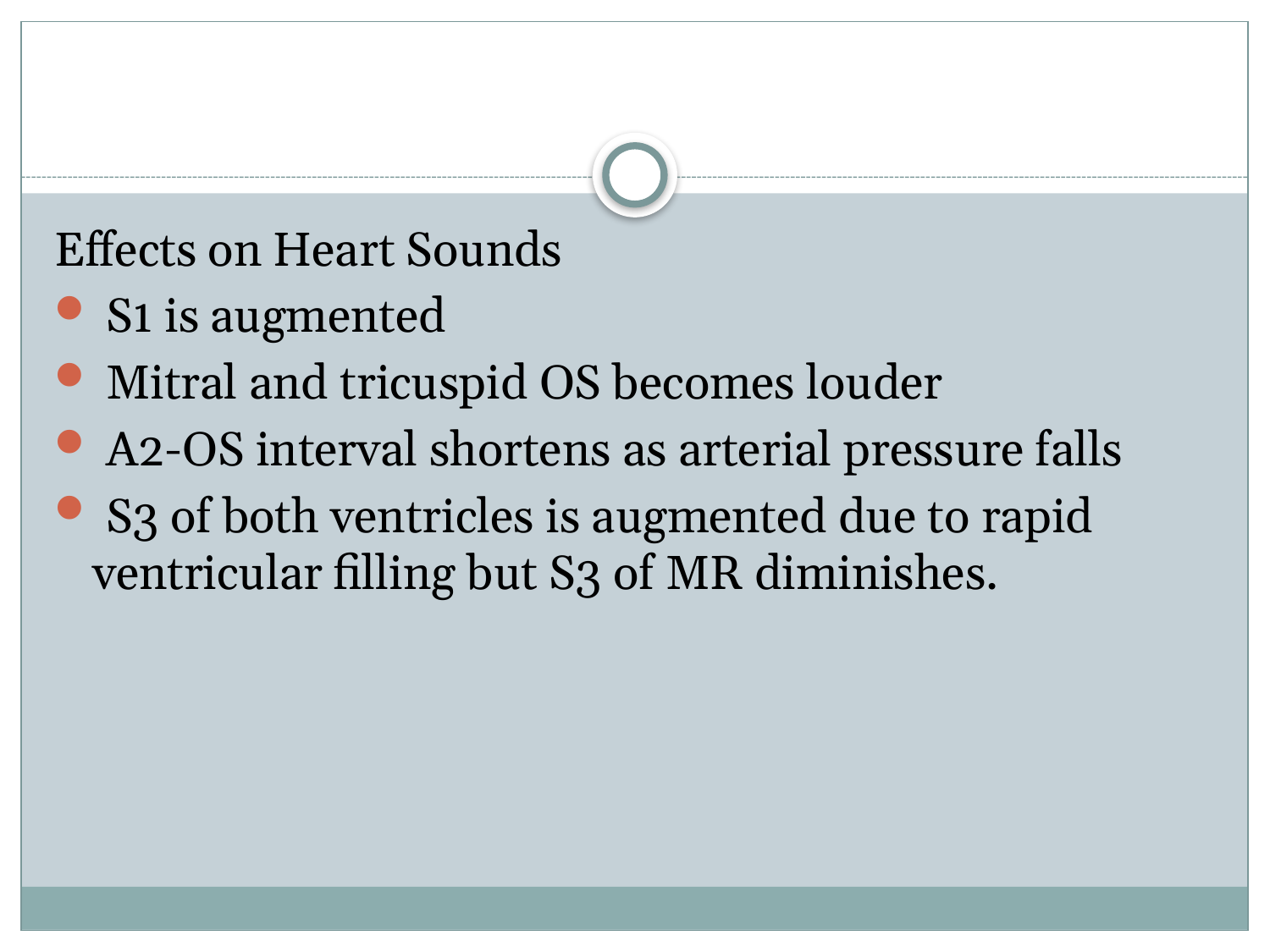

#
Effects on Heart Sounds
 S1 is augmented
 Mitral and tricuspid OS becomes louder
 A2-OS interval shortens as arterial pressure falls
 S3 of both ventricles is augmented due to rapid ventricular filling but S3 of MR diminishes.